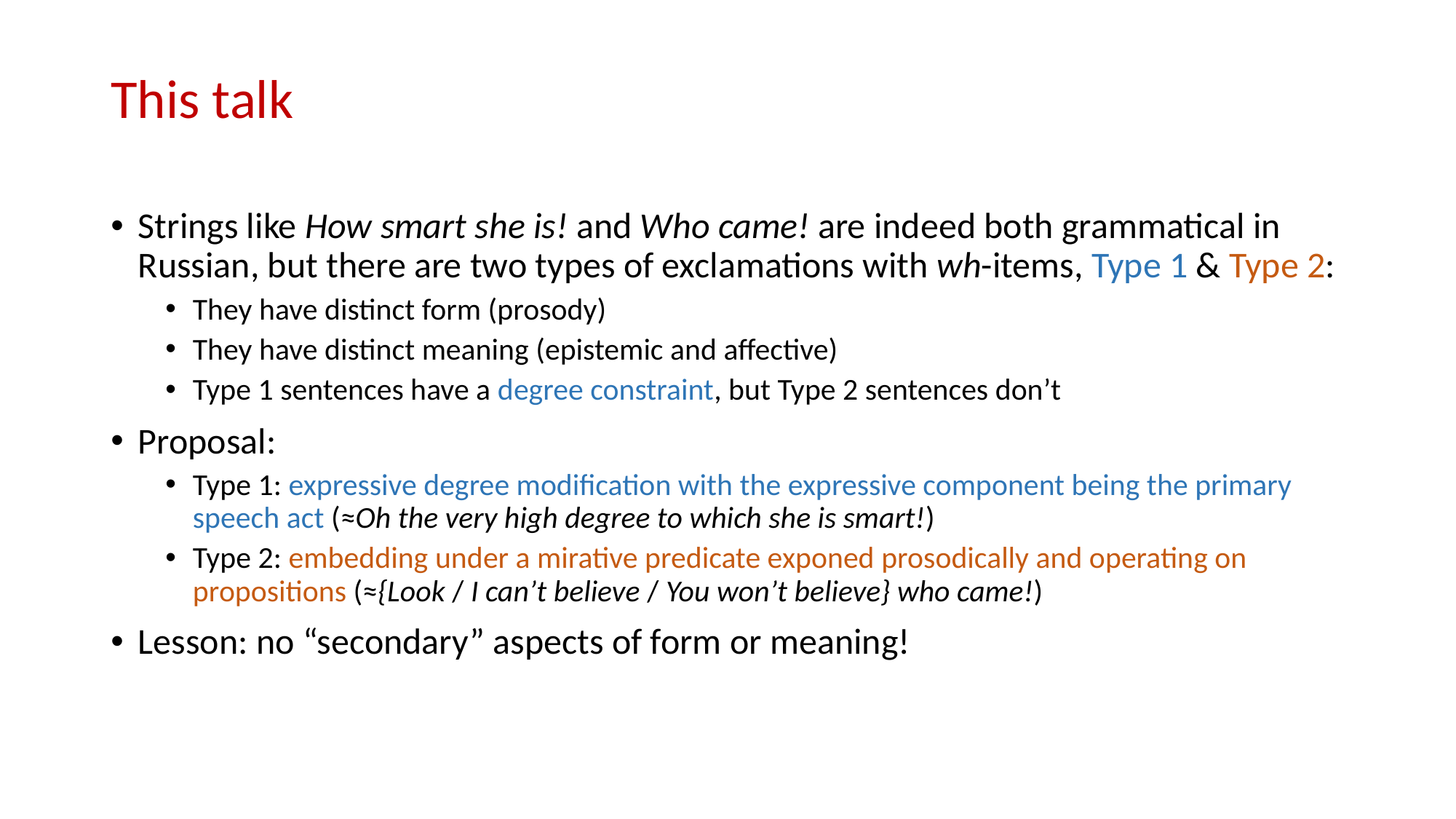

# This talk
Strings like How smart she is! and Who came! are indeed both grammatical in Russian, but there are two types of exclamations with wh-items, Type 1 & Type 2:
They have distinct form (prosody)
They have distinct meaning (epistemic and affective)
Type 1 sentences have a degree constraint, but Type 2 sentences don’t
Proposal:
Type 1: expressive degree modification with the expressive component being the primary speech act (≈Oh the very high degree to which she is smart!)
Type 2: embedding under a mirative predicate exponed prosodically and operating on propositions (≈{Look / I can’t believe / You won’t believe} who came!)
Lesson: no “secondary” aspects of form or meaning!